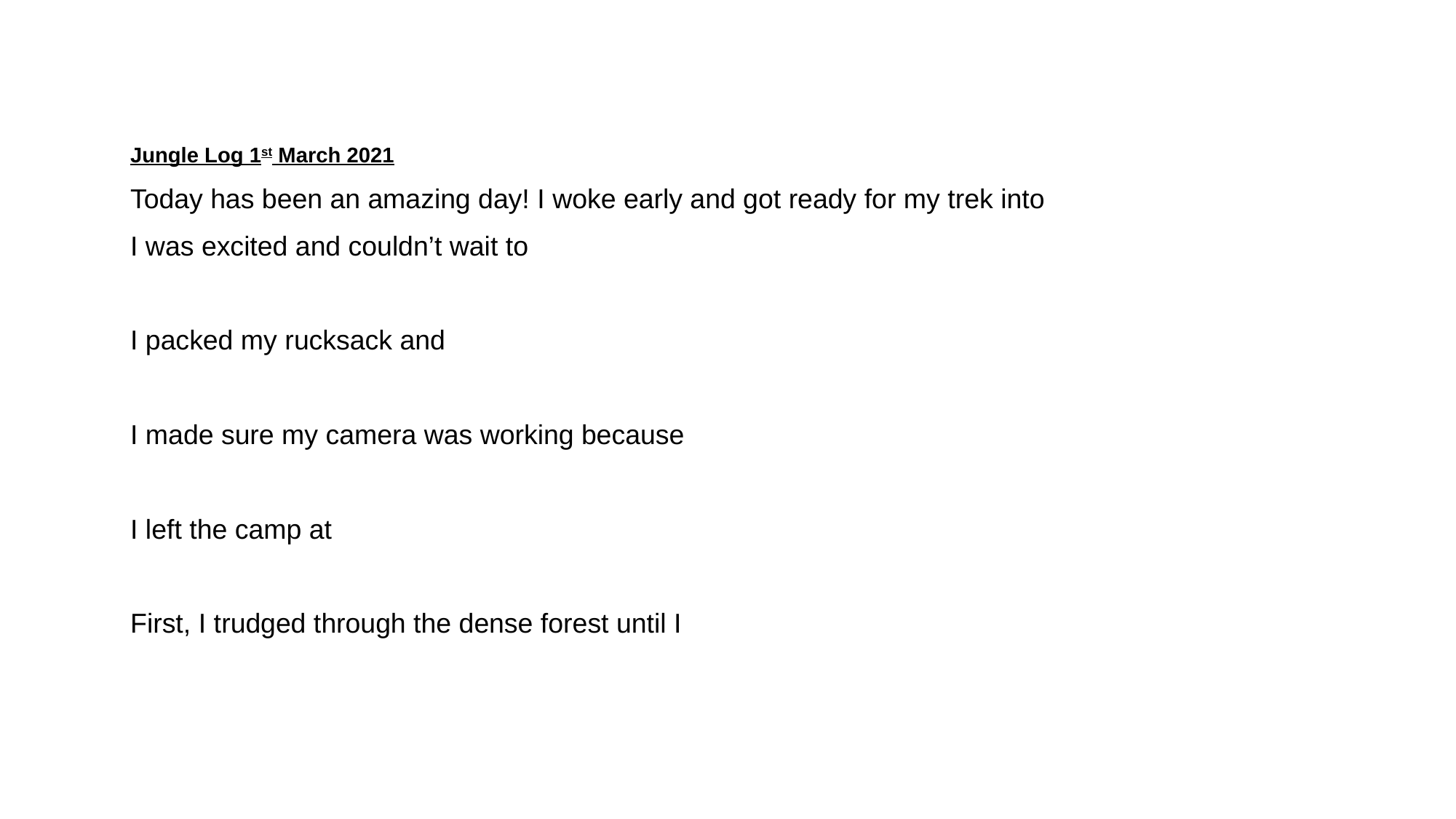

Jungle Log 1st March 2021
Today has been an amazing day! I woke early and got ready for my trek into
I was excited and couldn’t wait to

I packed my rucksack and

I made sure my camera was working because

I left the camp at

First, I trudged through the dense forest until I